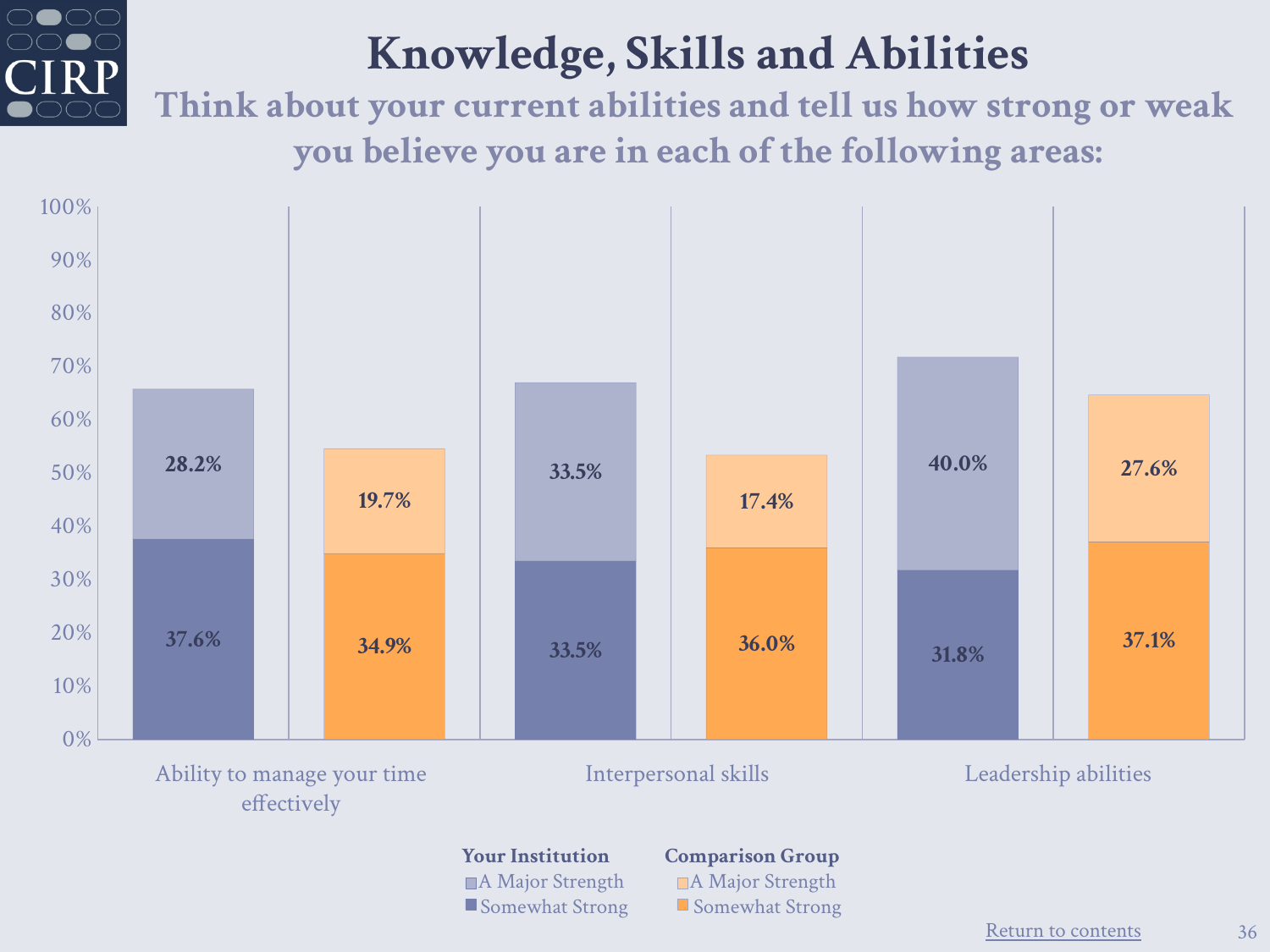

# Knowledge, Skills and Abilities Think about your current abilities and tell us how strong or weak you believe you are in each of the following areas:

### Chart

| Category | Somewhat Strong | A Major Strength |
|---|---|---|
| Your Institution | 0.376 | 0.282 |
| Comparison Group | 0.349 | 0.197 |
| Your Institution | 0.335 | 0.335 |
| Comparison Group | 0.36 | 0.174 |
| Your Institution | 0.318 | 0.4 |
| Comparison Group | 0.371 | 0.276 |
Ability to manage your time effectively
Interpersonal skills
Leadership abilities
 Your Institution             Comparison Group
     A Major Strength              A Major Strength
     Somewhat Strong              Somewhat Strong

36